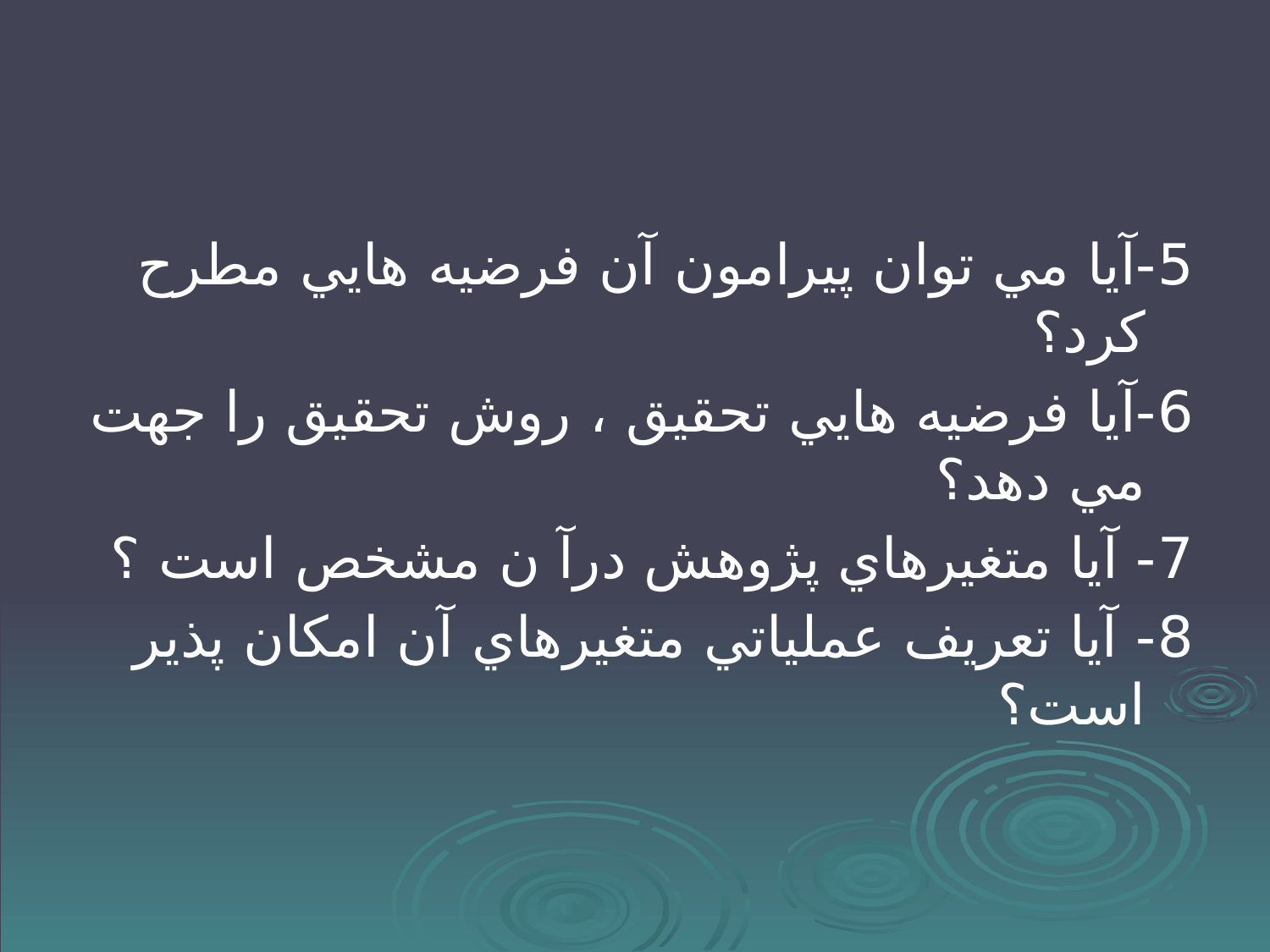

#
5-آيا مي توان پيرامون آن فرضيه هايي مطرح كرد؟
6-آيا فرضيه هايي تحقيق ، روش تحقيق را جهت مي دهد؟
7- آيا متغيرهاي پژوهش درآ ن مشخص است ؟
8- آيا تعريف عملياتي متغيرهاي آن امكان پذير است؟